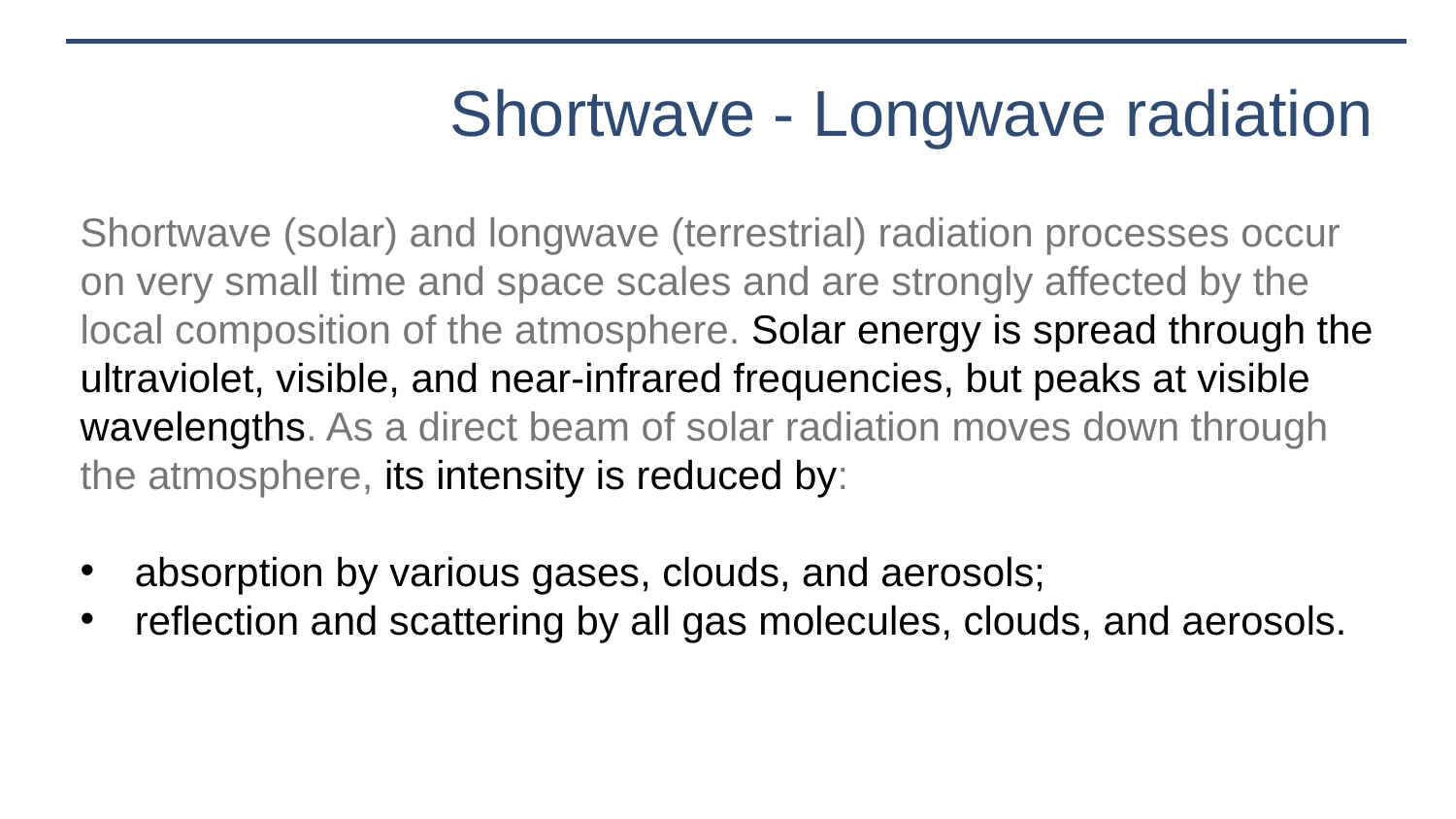

# Shortwave - Longwave radiation
Shortwave (solar) and longwave (terrestrial) radiation processes occur on very small time and space scales and are strongly affected by the local composition of the atmosphere. Solar energy is spread through the ultraviolet, visible, and near-infrared frequencies, but peaks at visible wavelengths. As a direct beam of solar radiation moves down through the atmosphere, its intensity is reduced by:

absorption by various gases, clouds, and aerosols;
reflection and scattering by all gas molecules, clouds, and aerosols.